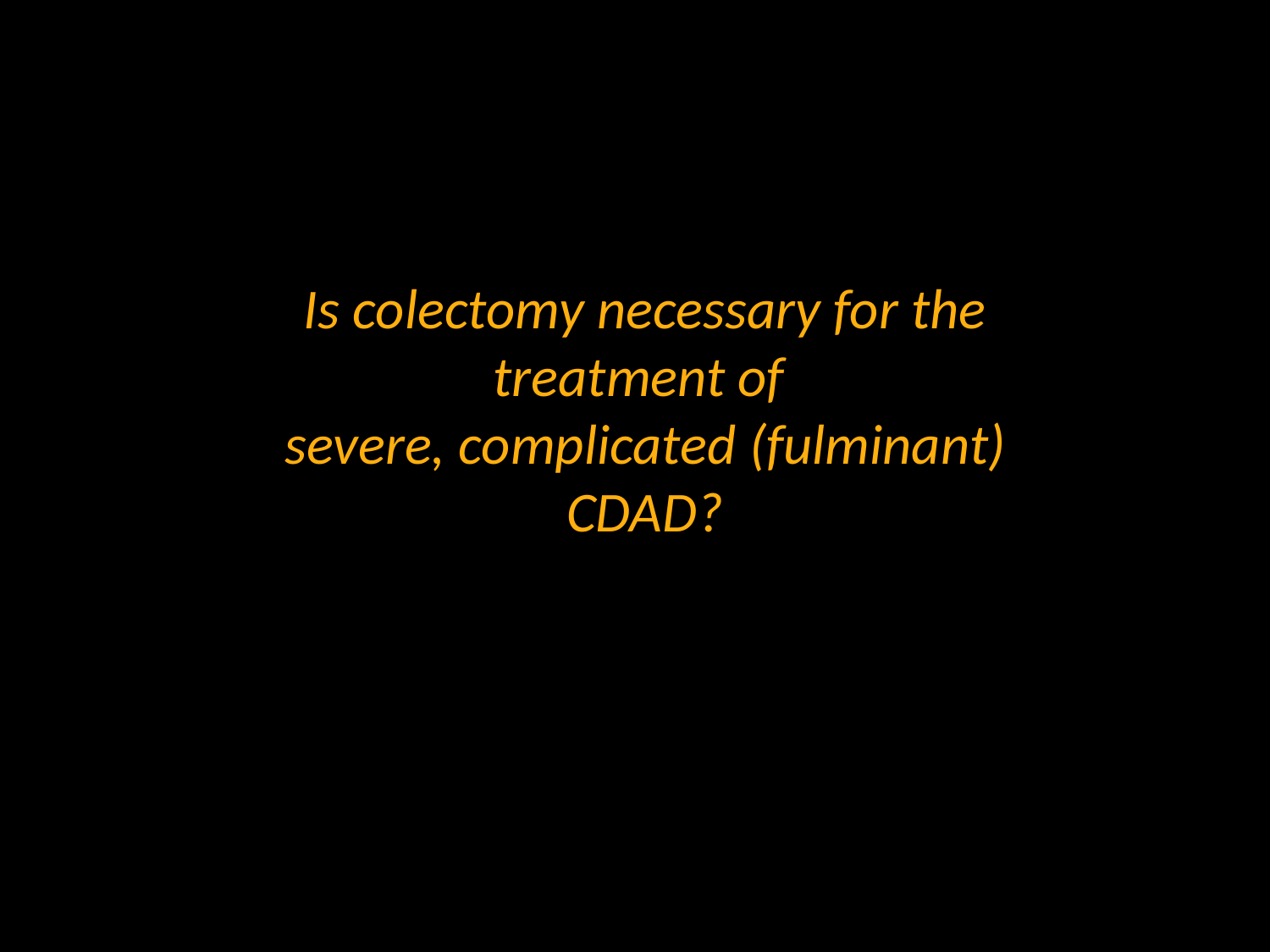

Is colectomy necessary for the treatment of
severe, complicated (fulminant) CDAD?